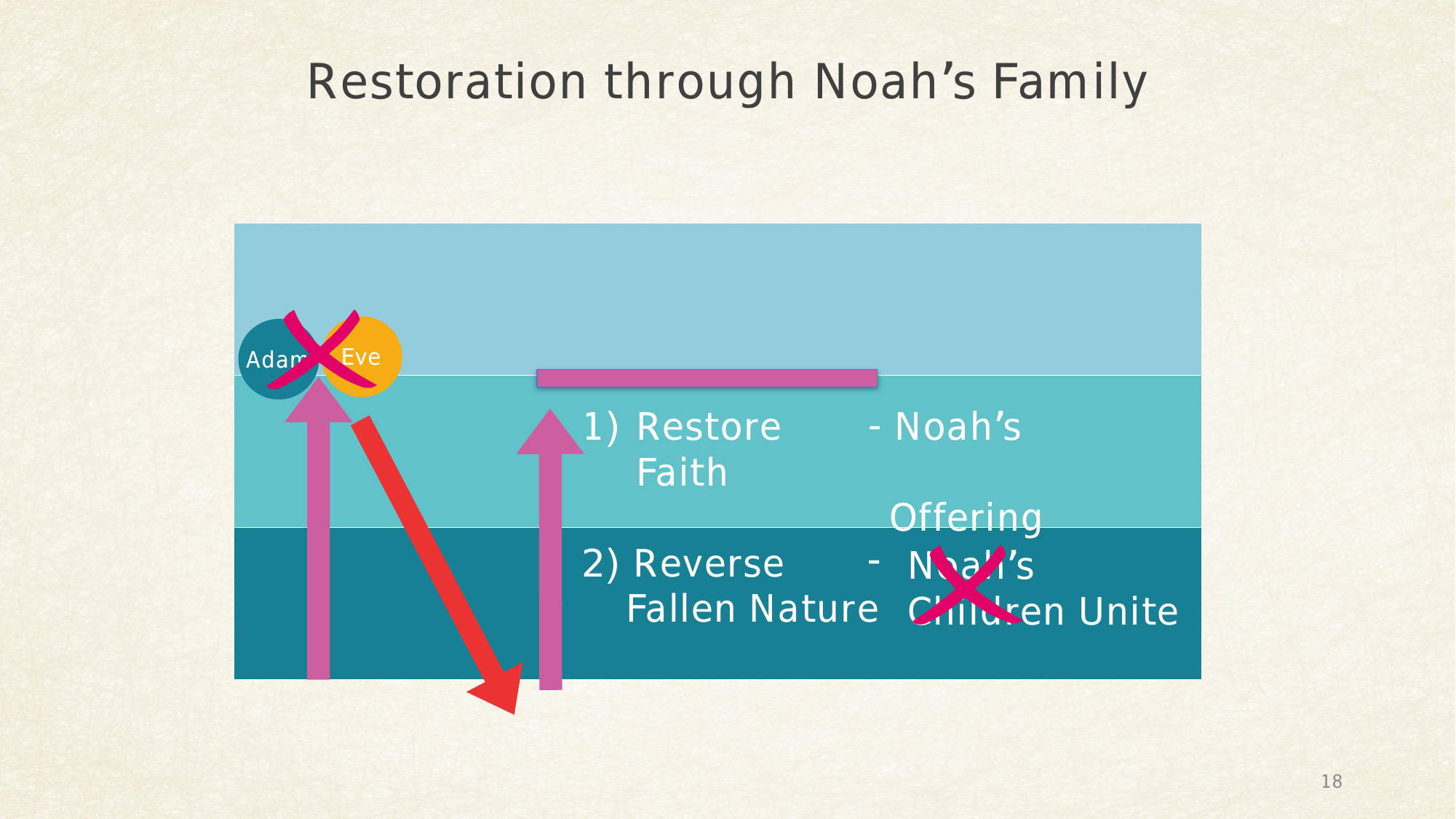

Restoration through Noah’s Family
|  |
| --- |
|  |
|  |

Eve

Adam

- Noah’s
  Offering
Restore Faith
2) Reverse
    Fallen Nature

Noah’s Children Unite

18